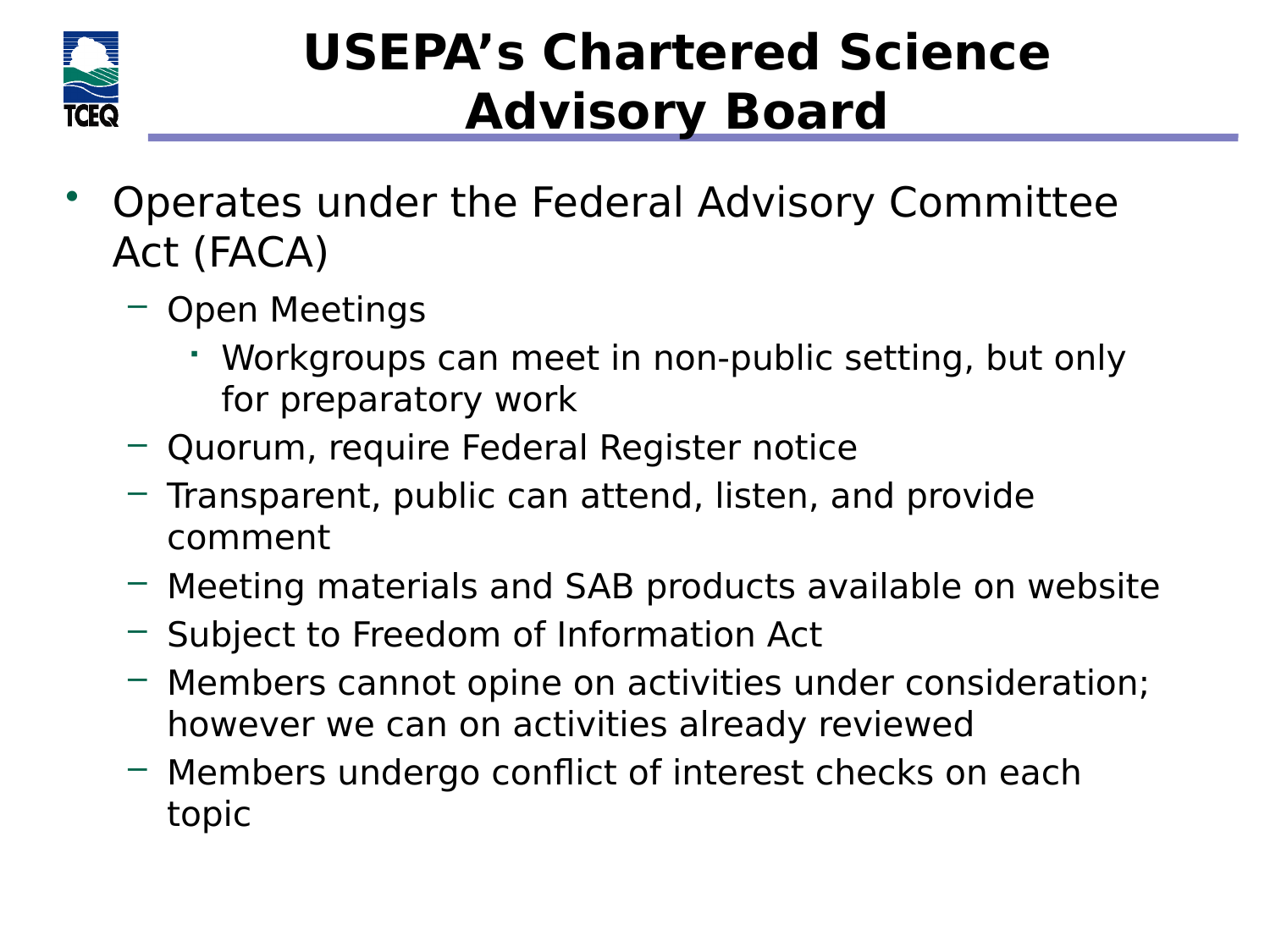

# USEPA’s Chartered Science Advisory Board
Operates under the Federal Advisory Committee Act (FACA)
Open Meetings
Workgroups can meet in non-public setting, but only for preparatory work
Quorum, require Federal Register notice
Transparent, public can attend, listen, and provide comment
Meeting materials and SAB products available on website
Subject to Freedom of Information Act
Members cannot opine on activities under consideration; however we can on activities already reviewed
Members undergo conflict of interest checks on each topic